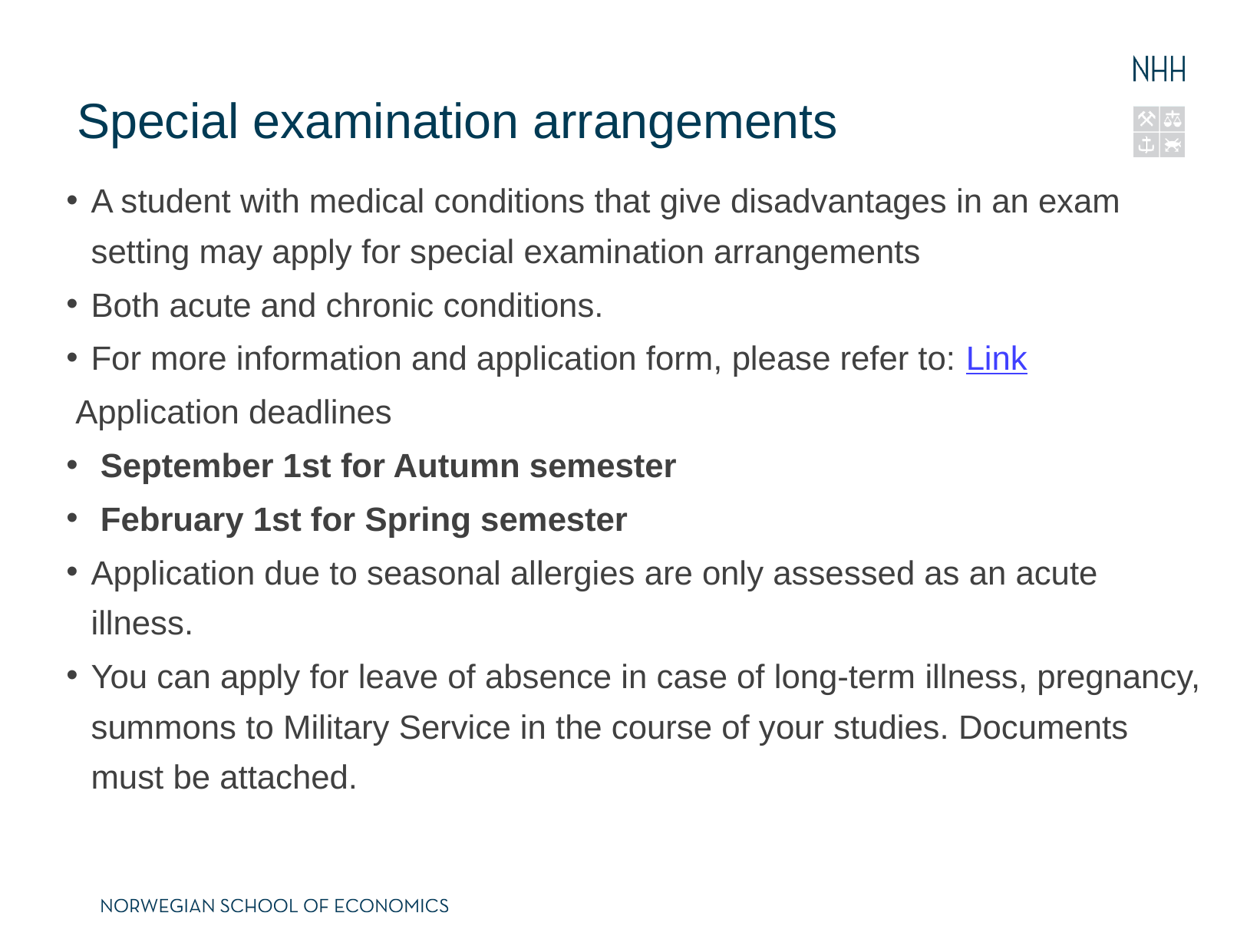

# Special examination arrangements
A student with medical conditions that give disadvantages in an exam setting may apply for special examination arrangements
Both acute and chronic conditions.
For more information and application form, please refer to: Link
 Application deadlines
 September 1st for Autumn semester
 February 1st for Spring semester
Application due to seasonal allergies are only assessed as an acute illness.
You can apply for leave of absence in case of long-term illness, pregnancy, summons to Military Service in the course of your studies. Documents must be attached.